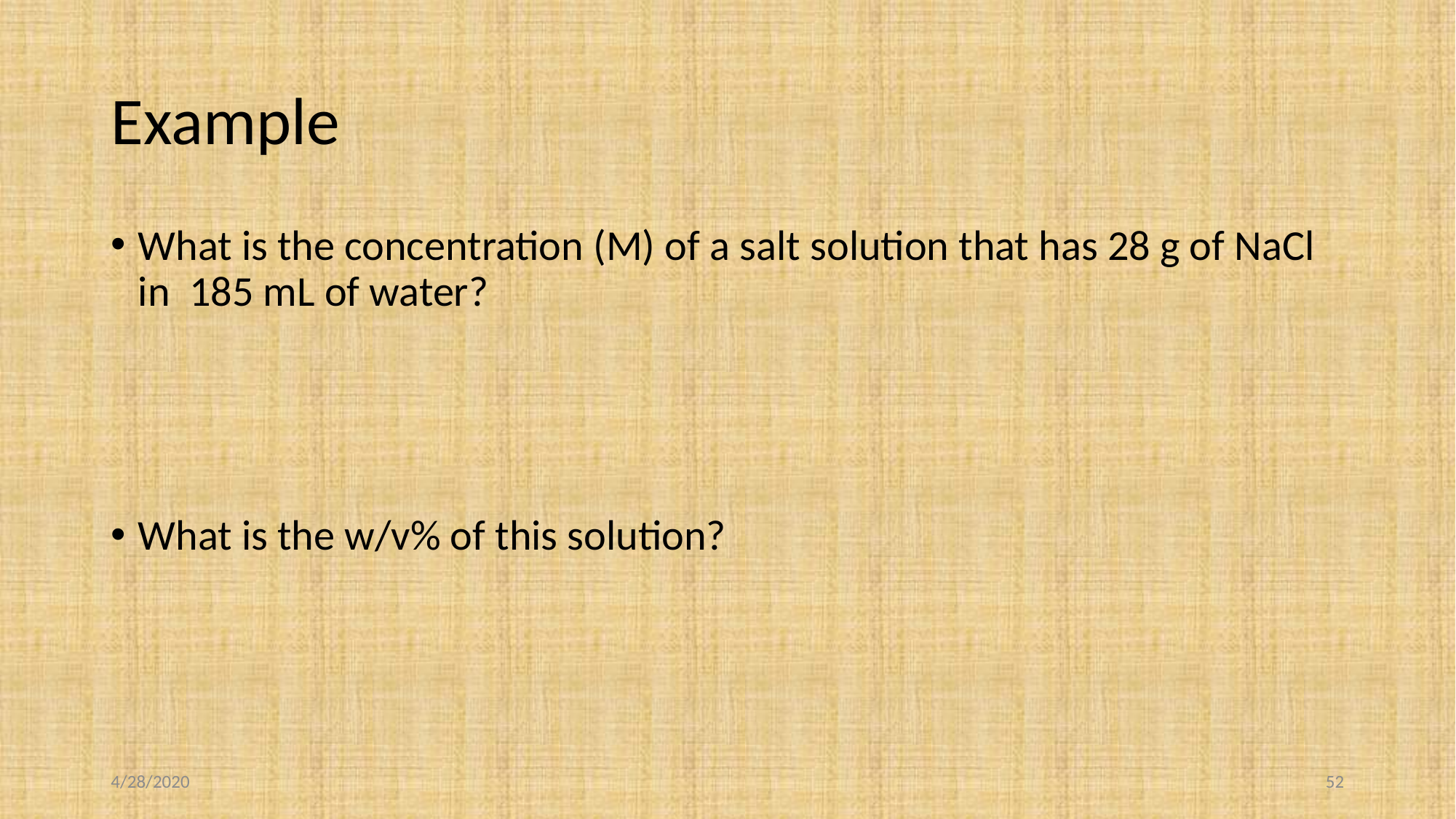

# Example
What is the concentration (M) of a salt solution that has 28 g of NaCl in  185 mL of water?

What is the w/v% of this solution?
4/28/2020
52